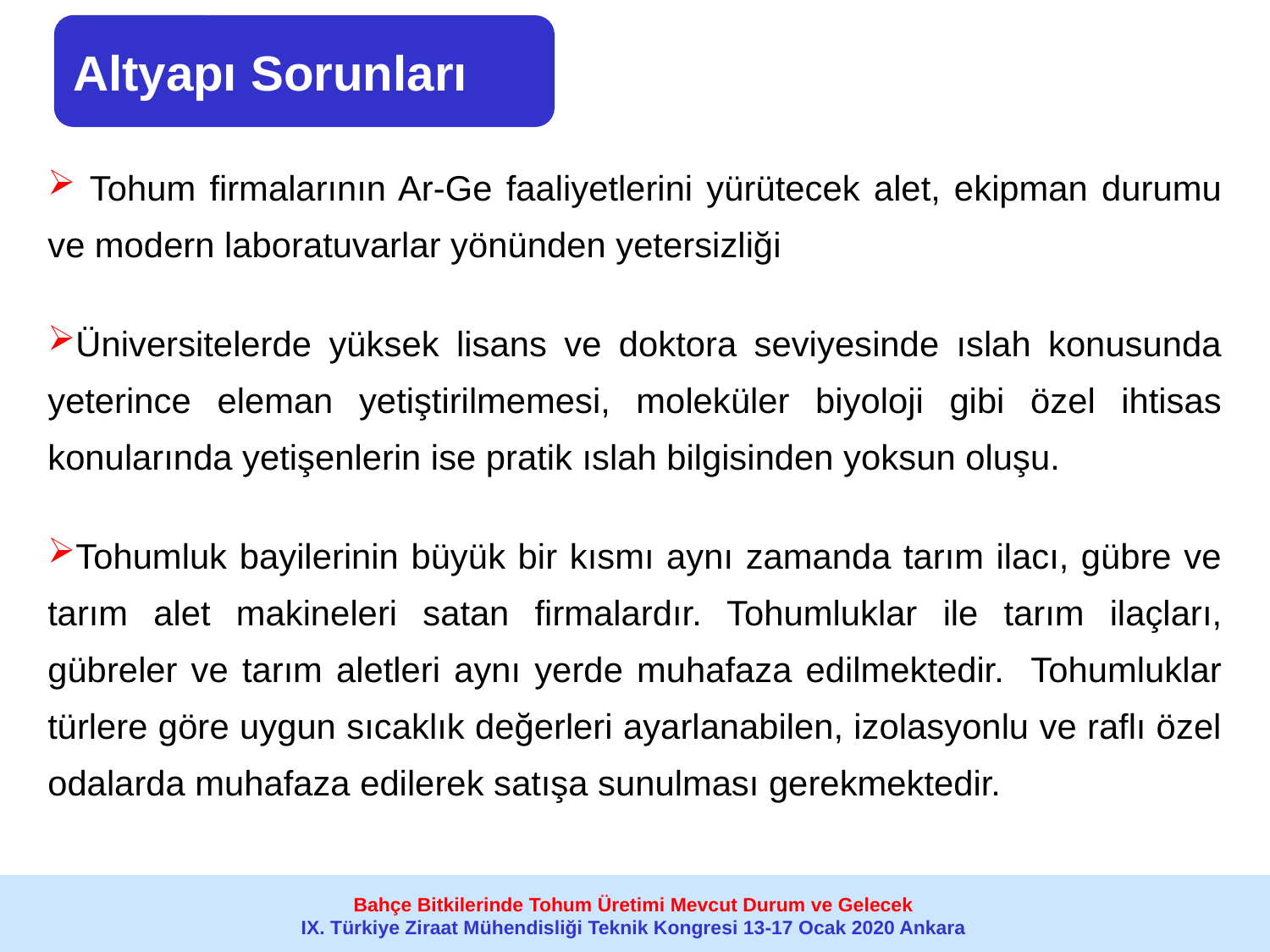

Altyapı Sorunları
#
 Tohum firmalarının Ar-Ge faaliyetlerini yürütecek alet, ekipman durumu ve modern laboratuvarlar yönünden yetersizliği
Üniversitelerde yüksek lisans ve doktora seviyesinde ıslah konusunda yeterince eleman yetiştirilmemesi, moleküler biyoloji gibi özel ihtisas konularında yetişenlerin ise pratik ıslah bilgisinden yoksun oluşu.
Tohumluk bayilerinin büyük bir kısmı aynı zamanda tarım ilacı, gübre ve tarım alet makineleri satan firmalardır. Tohumluklar ile tarım ilaçları, gübreler ve tarım aletleri aynı yerde muhafaza edilmektedir.  Tohumluklar türlere göre uygun sıcaklık değerleri ayarlanabilen, izolasyonlu ve raflı özel odalarda muhafaza edilerek satışa sunulması gerekmektedir.

Bahçe Bitkilerinde Tohum Üretimi Mevcut Durum ve Gelecek
IX. Türkiye Ziraat Mühendisliği Teknik Kongresi 13-17 Ocak 2020 Ankara